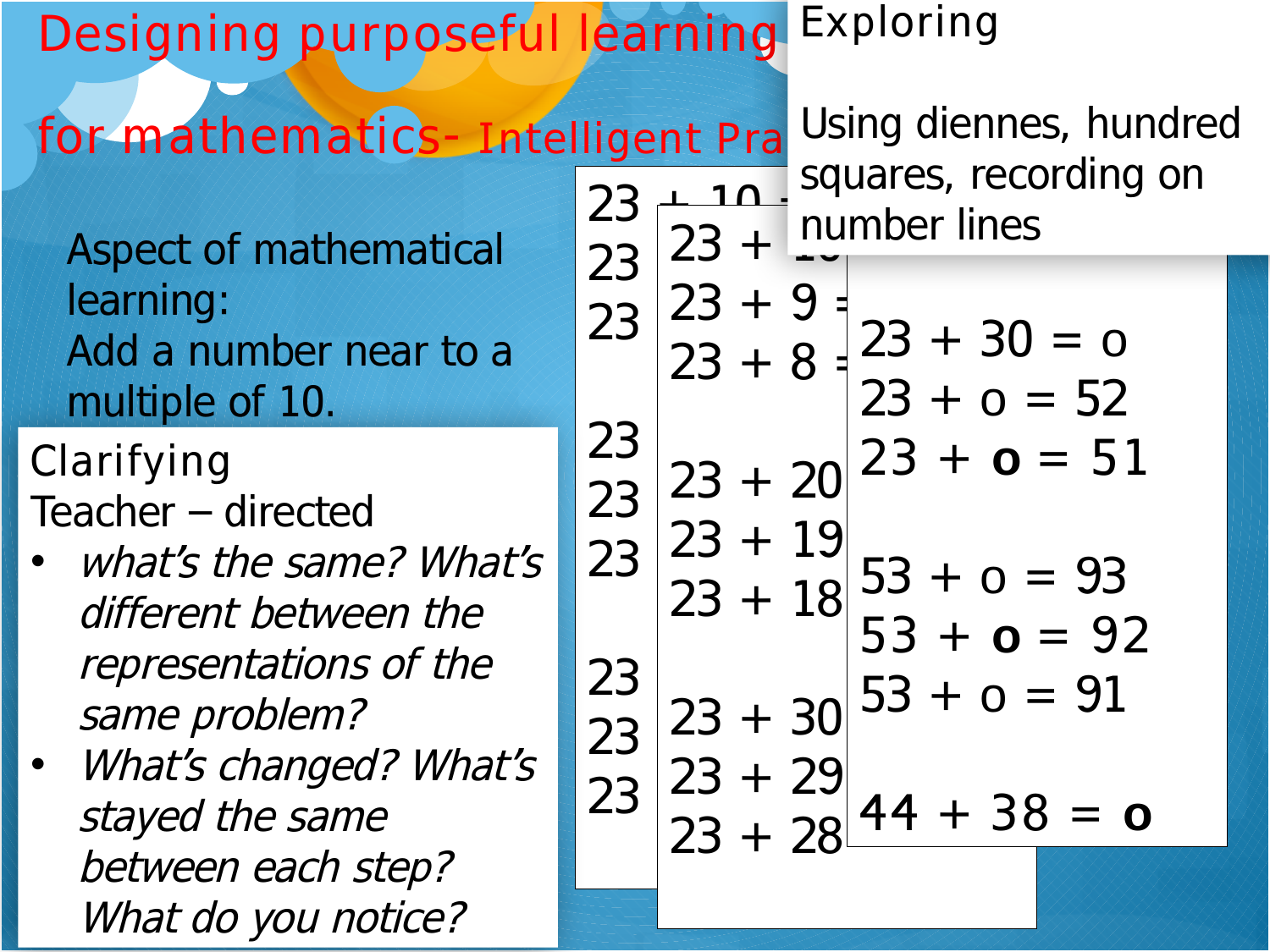

Exploring

Using diennes, hundred squares, recording on number lines
Designing purposeful learning
for mathematics- Intelligent Practice
23 + 30 = o
23 + o = 54

23 + 30 = o
23 + o = 52
23 + o = 51

53 + o = 93
53 + o = 92
53 + o = 91

44 + 38 = o
23 + 10 =
23 + 11 =
23 + 12 =

23 + 20 =
23 + 21 =
23 + 22 =

23 + 30 =
23 + 31 =
23 + 32 =

23 + 10 =
23 + 9 =
23 + 8 =

23 + 20 =
23 + 19 =
23 + 18 =

23 + 30 =
23 + 29 =
23 + 28 =

Aspect of mathematical learning:
Add a number near to a multiple of 10.

Purpose
Explore and clarify
Clarifying
Teacher – directed
what’s the same? What’s different between the representations of the same problem?
What’s changed? What’s stayed the same between each step? What do you notice?